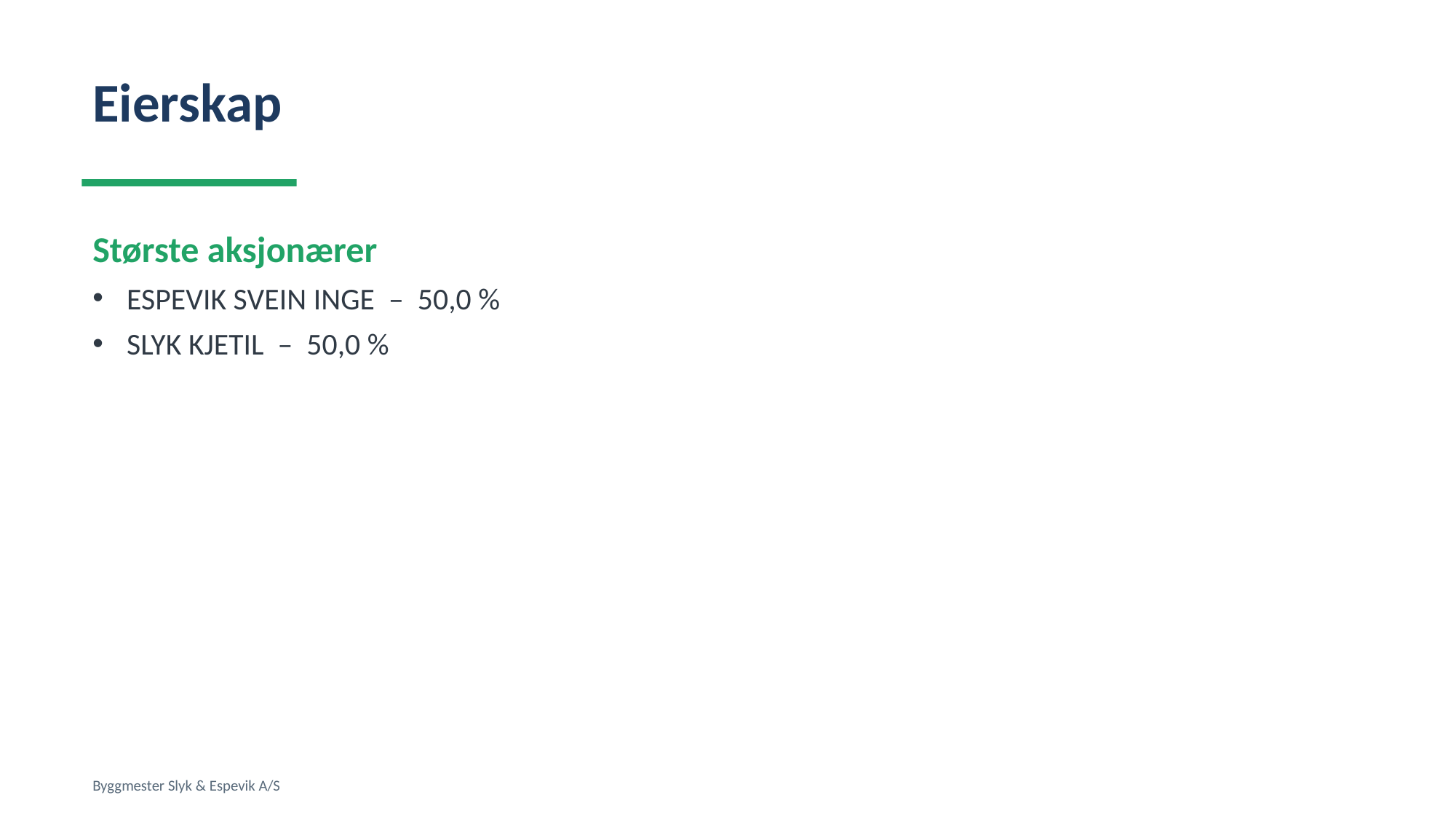

Eierskap

Største aksjonærer
ESPEVIK SVEIN INGE  –  50,0 %
SLYK KJETIL  –  50,0 %
Byggmester Slyk & Espevik A/S